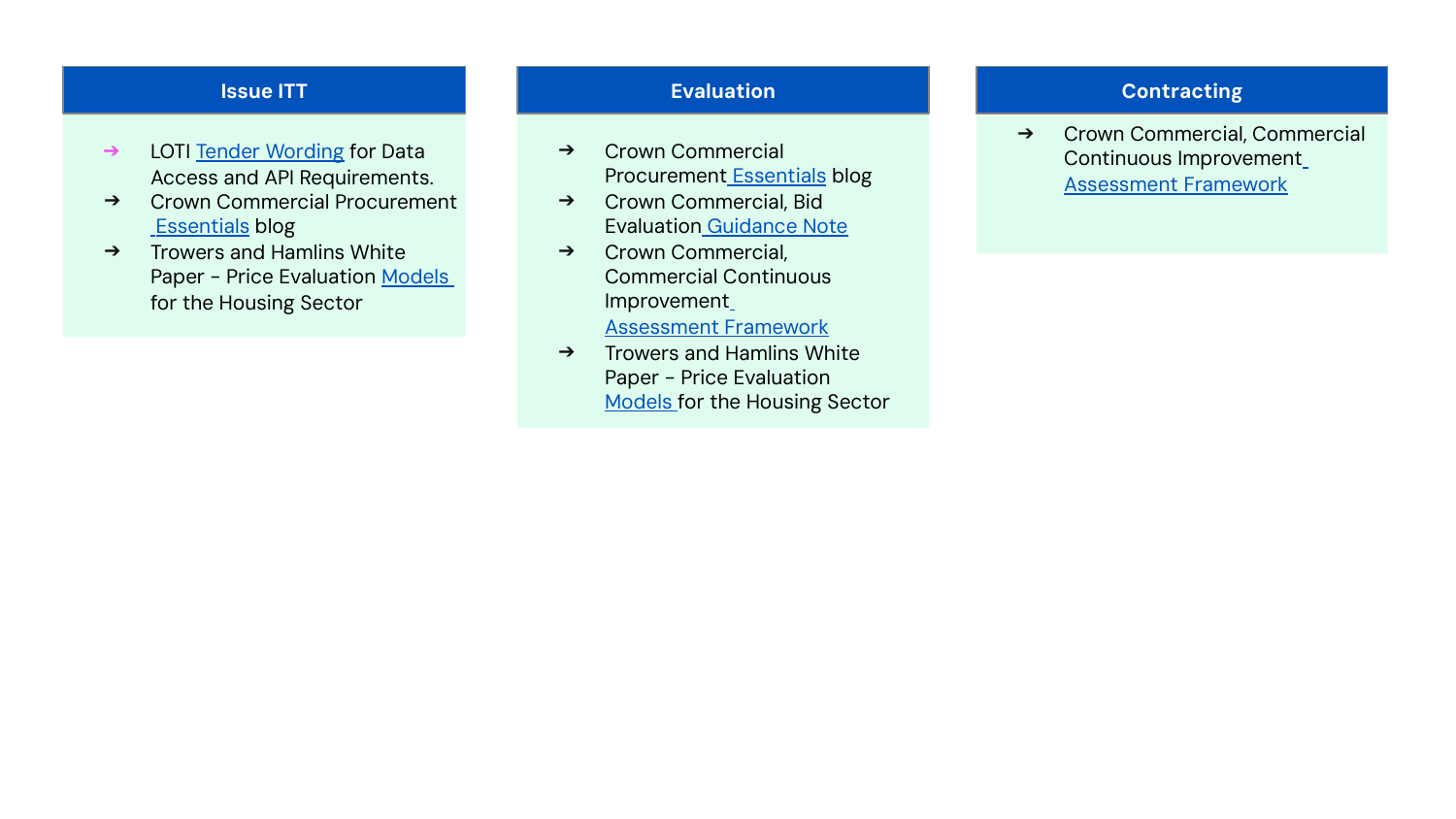

Issue ITT

LOTI Tender Wording for Data Access and API Requirements.
Crown Commercial Procurement Essentials blog
Trowers and Hamlins White Paper - Price Evaluation Models for the Housing Sector
Evaluation
Crown Commercial Procurement Essentials blog
Crown Commercial, Bid Evaluation Guidance Note
Crown Commercial, Commercial Continuous Improvement Assessment Framework
Trowers and Hamlins White Paper - Price Evaluation Models for the Housing Sector
Contracting
Crown Commercial, Commercial Continuous Improvement Assessment Framework